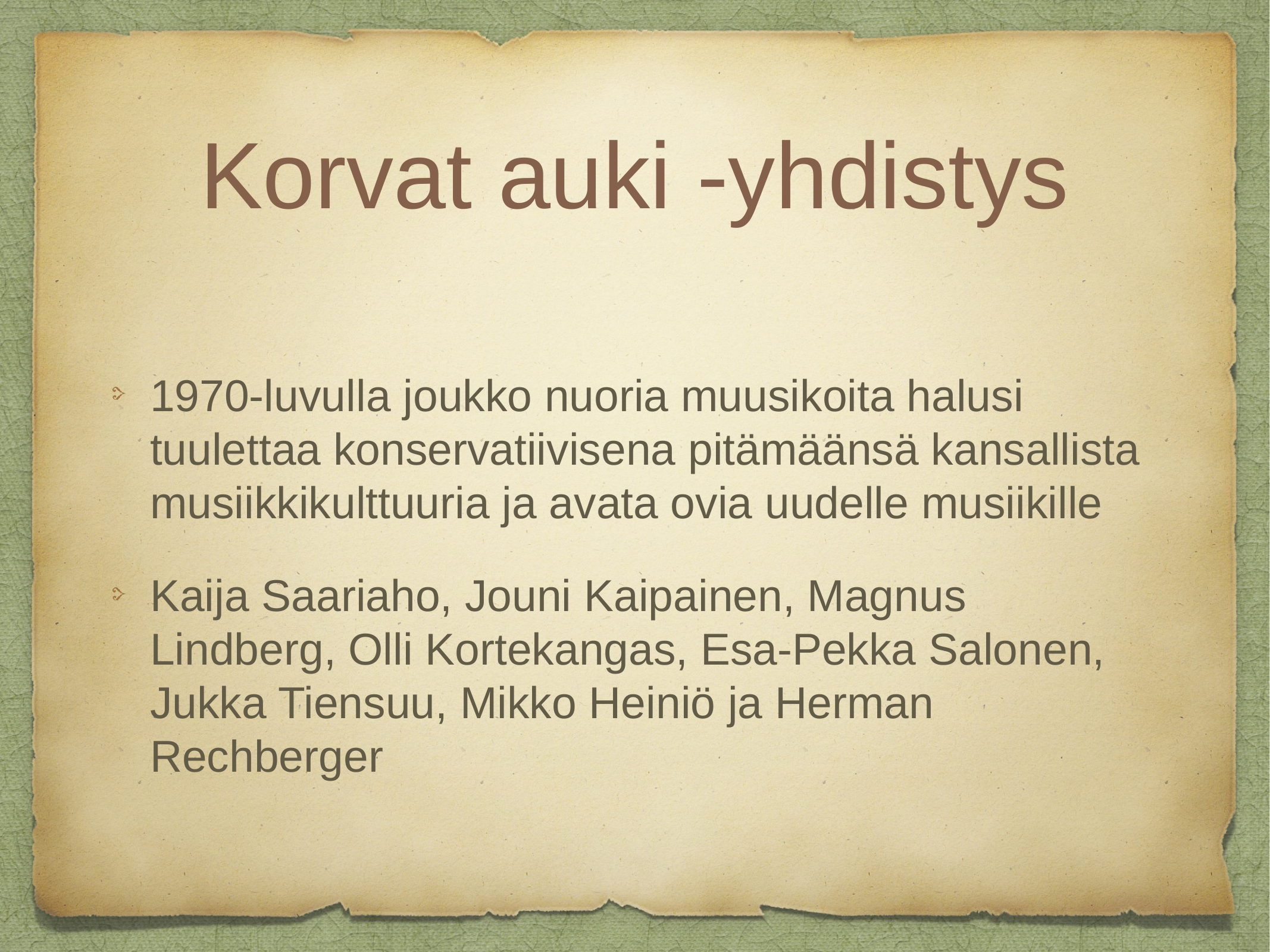

# Korvat auki -yhdistys
1970-luvulla joukko nuoria muusikoita halusi tuulettaa konservatiivisena pitämäänsä kansallista musiikkikulttuuria ja avata ovia uudelle musiikille
Kaija Saariaho, Jouni Kaipainen, Magnus Lindberg, Olli Kortekangas, Esa-Pekka Salonen, Jukka Tiensuu, Mikko Heiniö ja Herman Rechberger